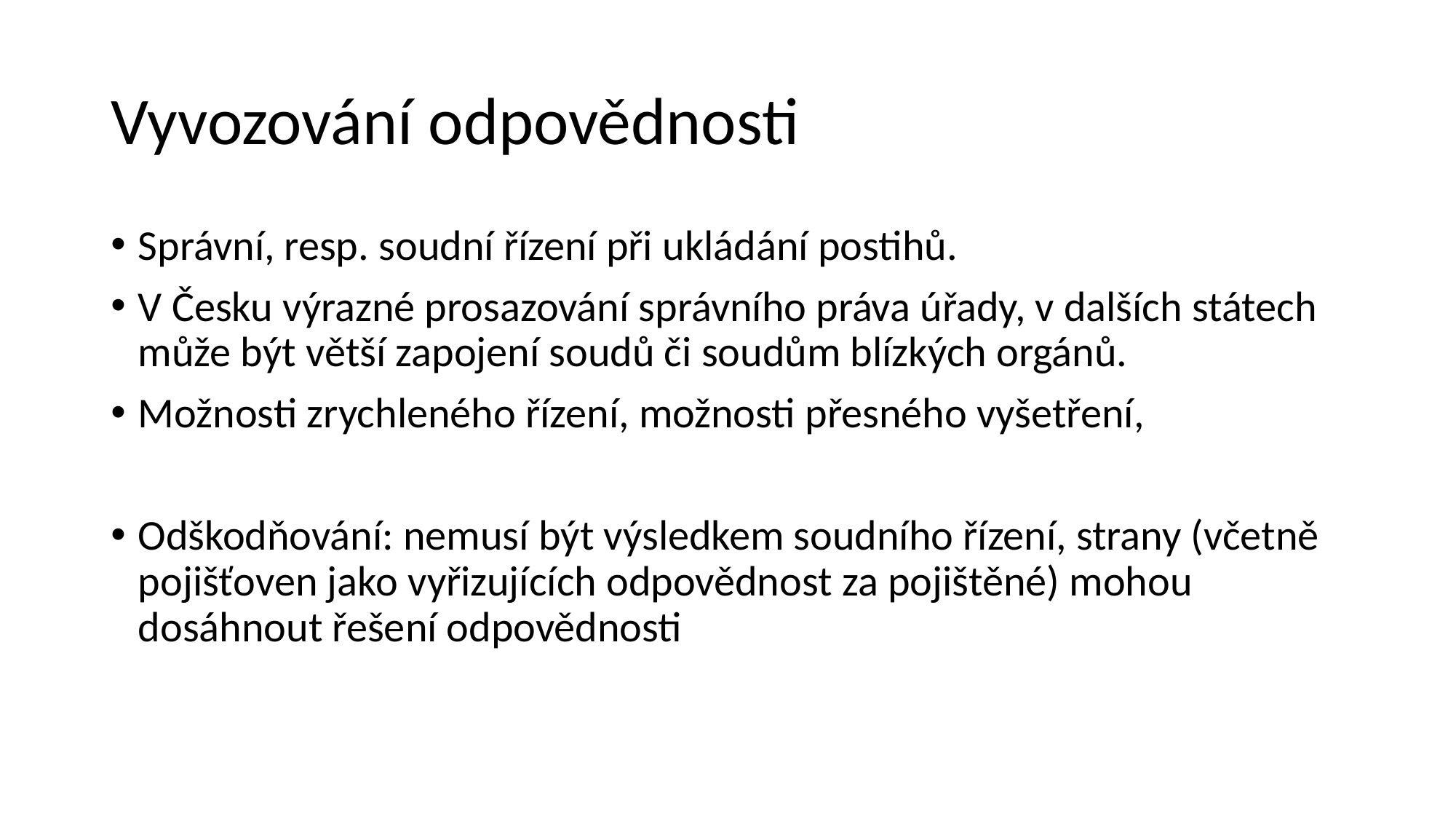

# Vyvozování odpovědnosti
Správní, resp. soudní řízení při ukládání postihů.
V Česku výrazné prosazování správního práva úřady, v dalších státech může být větší zapojení soudů či soudům blízkých orgánů.
Možnosti zrychleného řízení, možnosti přesného vyšetření,

Odškodňování: nemusí být výsledkem soudního řízení, strany (včetně pojišťoven jako vyřizujících odpovědnost za pojištěné) mohou dosáhnout řešení odpovědnosti